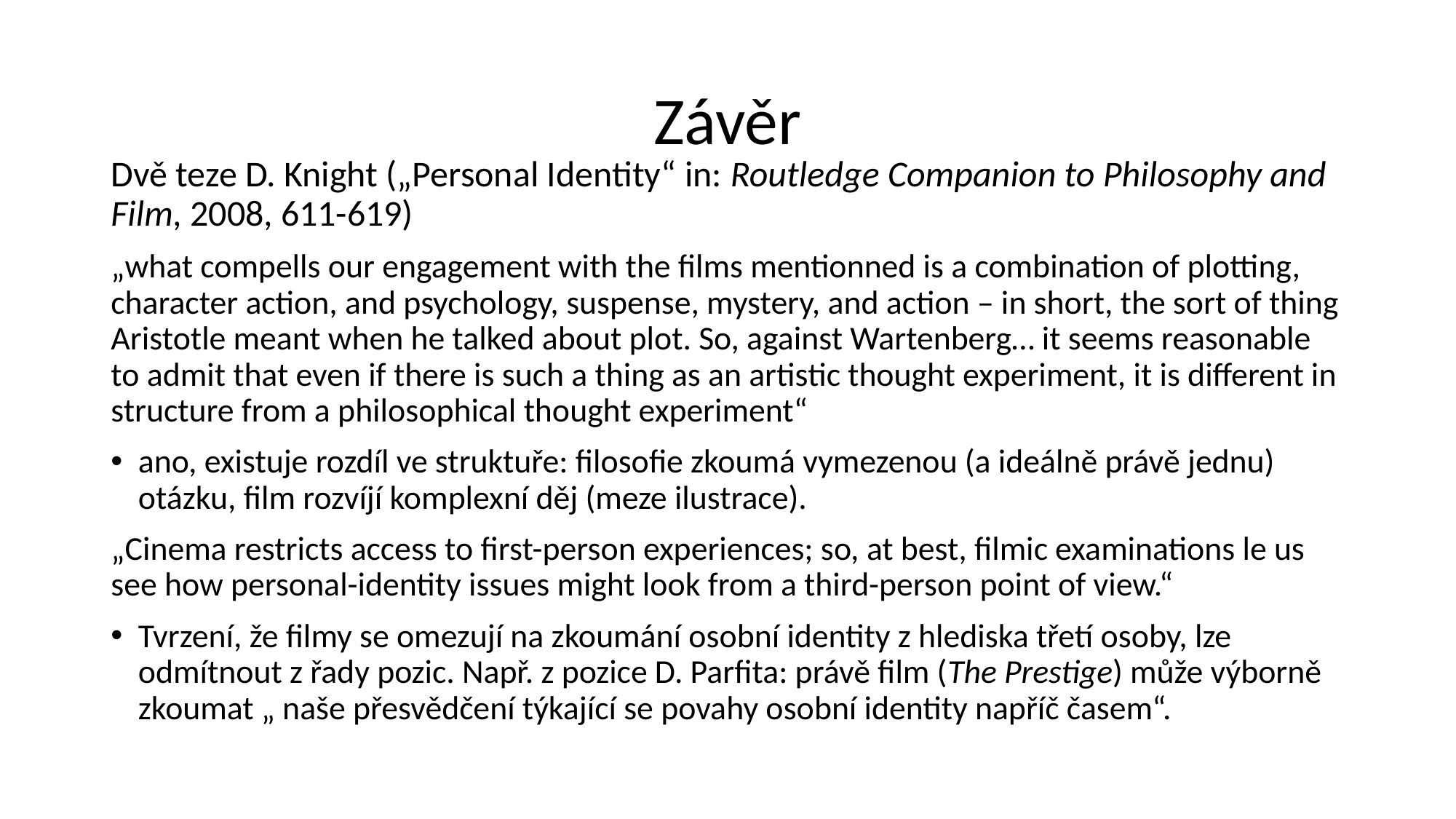

# Závěr
Dvě teze D. Knight („Personal Identity“ in: Routledge Companion to Philosophy and Film, 2008, 611-619)
„what compells our engagement with the films mentionned is a combination of plotting, character action, and psychology, suspense, mystery, and action – in short, the sort of thing Aristotle meant when he talked about plot. So, against Wartenberg… it seems reasonable to admit that even if there is such a thing as an artistic thought experiment, it is different in structure from a philosophical thought experiment“
ano, existuje rozdíl ve struktuře: filosofie zkoumá vymezenou (a ideálně právě jednu) otázku, film rozvíjí komplexní děj (meze ilustrace).
„Cinema restricts access to first-person experiences; so, at best, filmic examinations le us see how personal-identity issues might look from a third-person point of view.“
Tvrzení, že filmy se omezují na zkoumání osobní identity z hlediska třetí osoby, lze odmítnout z řady pozic. Např. z pozice D. Parfita: právě film (The Prestige) může výborně zkoumat „ naše přesvědčení týkající se povahy osobní identity napříč časem“.